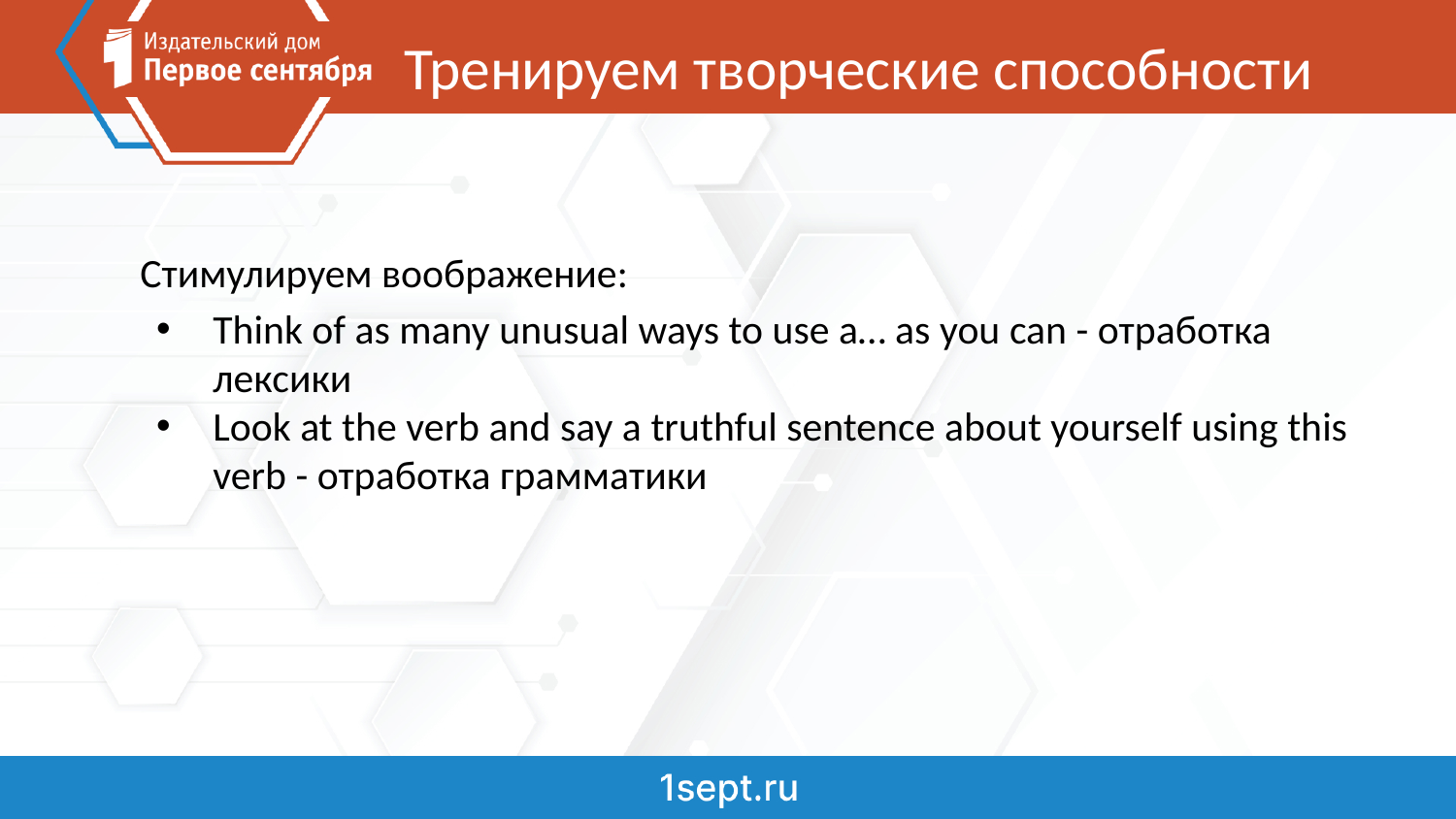

# Тренируем творческие способности
Стимулируем воображение:
Think of as many unusual ways to use a… as you can - отработка лексики
Look at the verb and say a truthful sentence about yourself using this verb - отработка грамматики